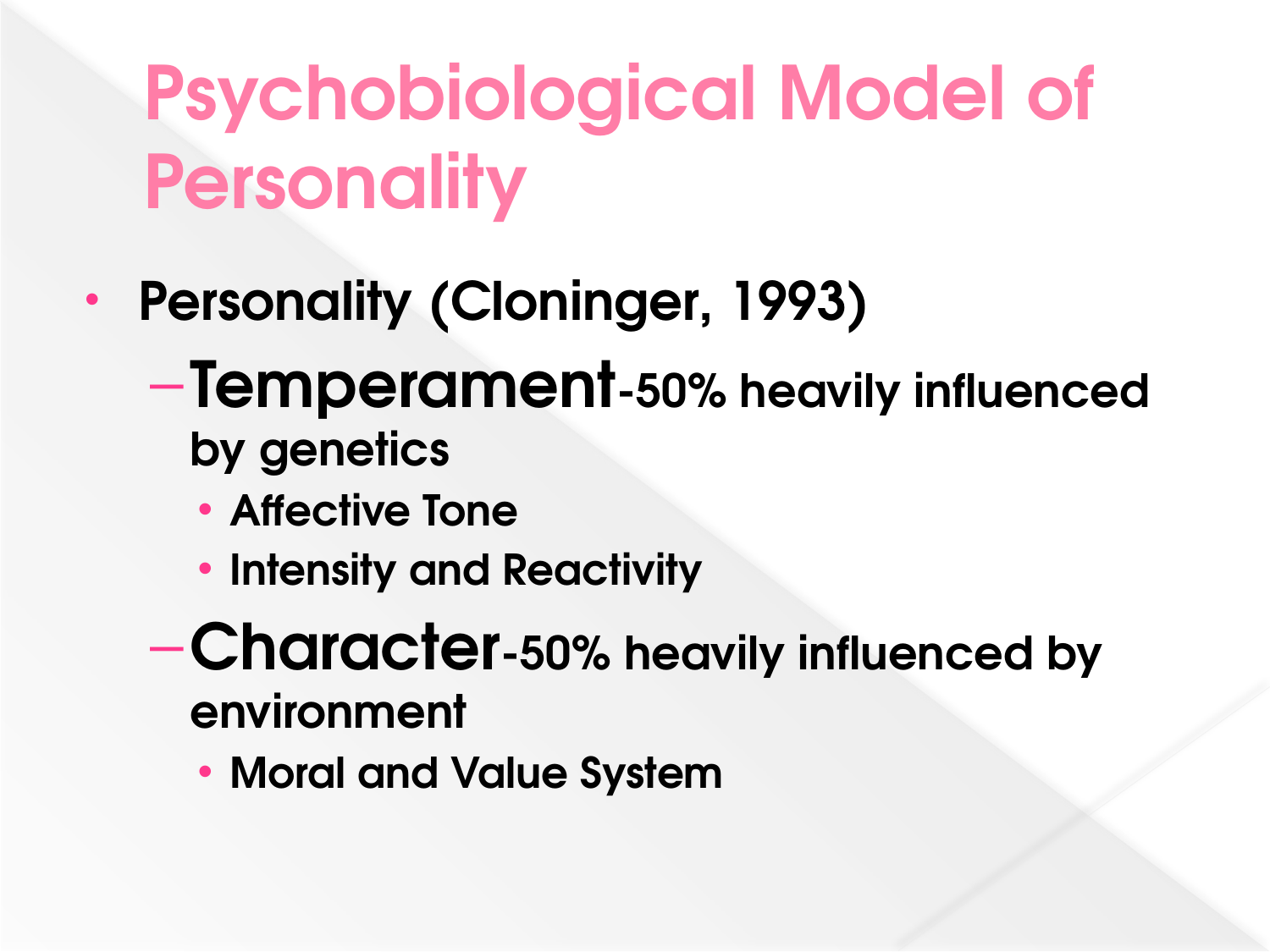

# Psychobiological Model of Personality
Personality (Cloninger, 1993)
Temperament-50% heavily influenced by genetics
Affective Tone
Intensity and Reactivity
Character-50% heavily influenced by environment
Moral and Value System